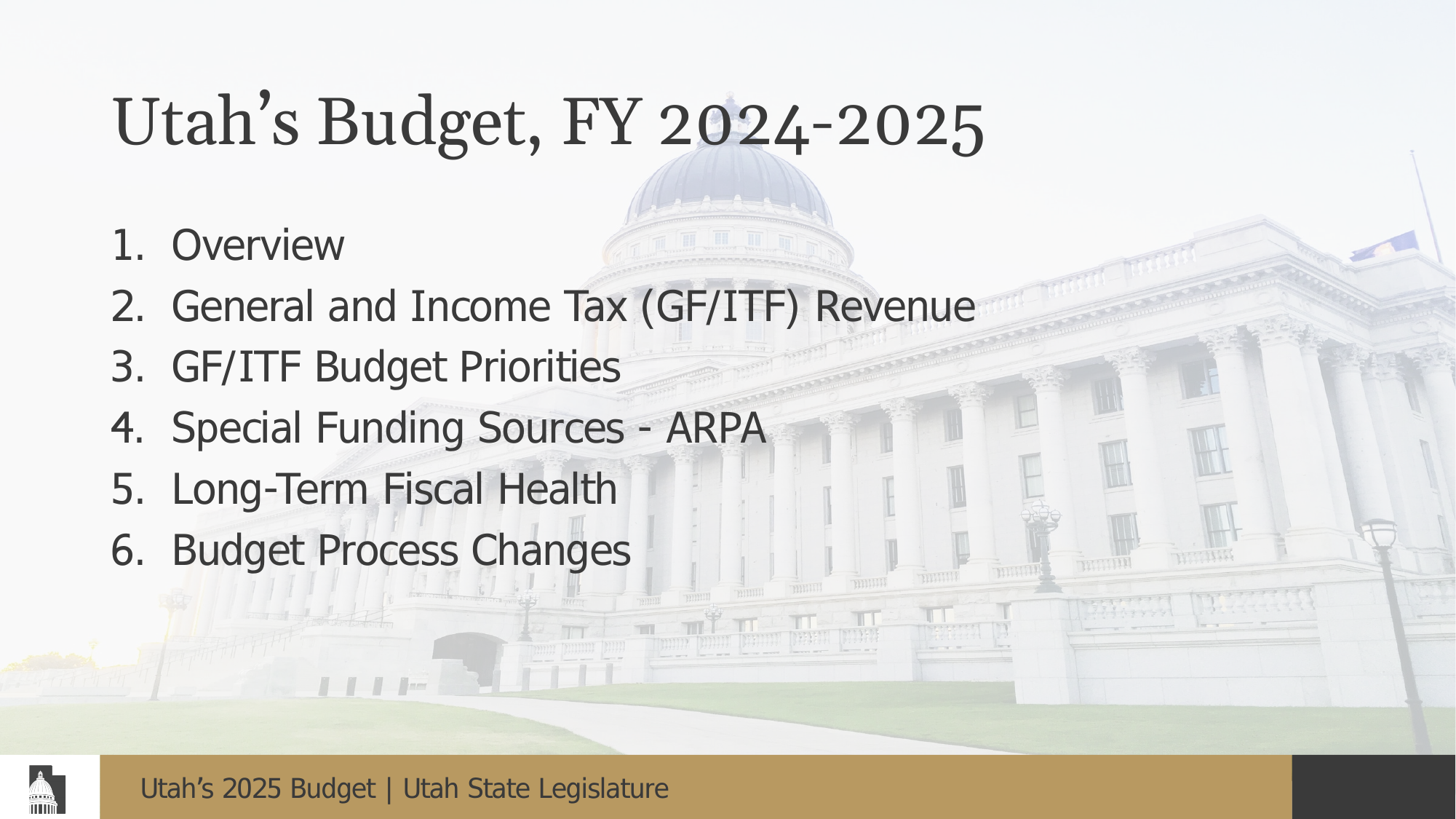

# Utah’s Budget, FY 2024-2025
Overview
General and Income Tax (GF/ITF) Revenue
GF/ITF Budget Priorities
Special Funding Sources - ARPA
Long-Term Fiscal Health
Budget Process Changes
Utah’s 2025 Budget | Utah State Legislature